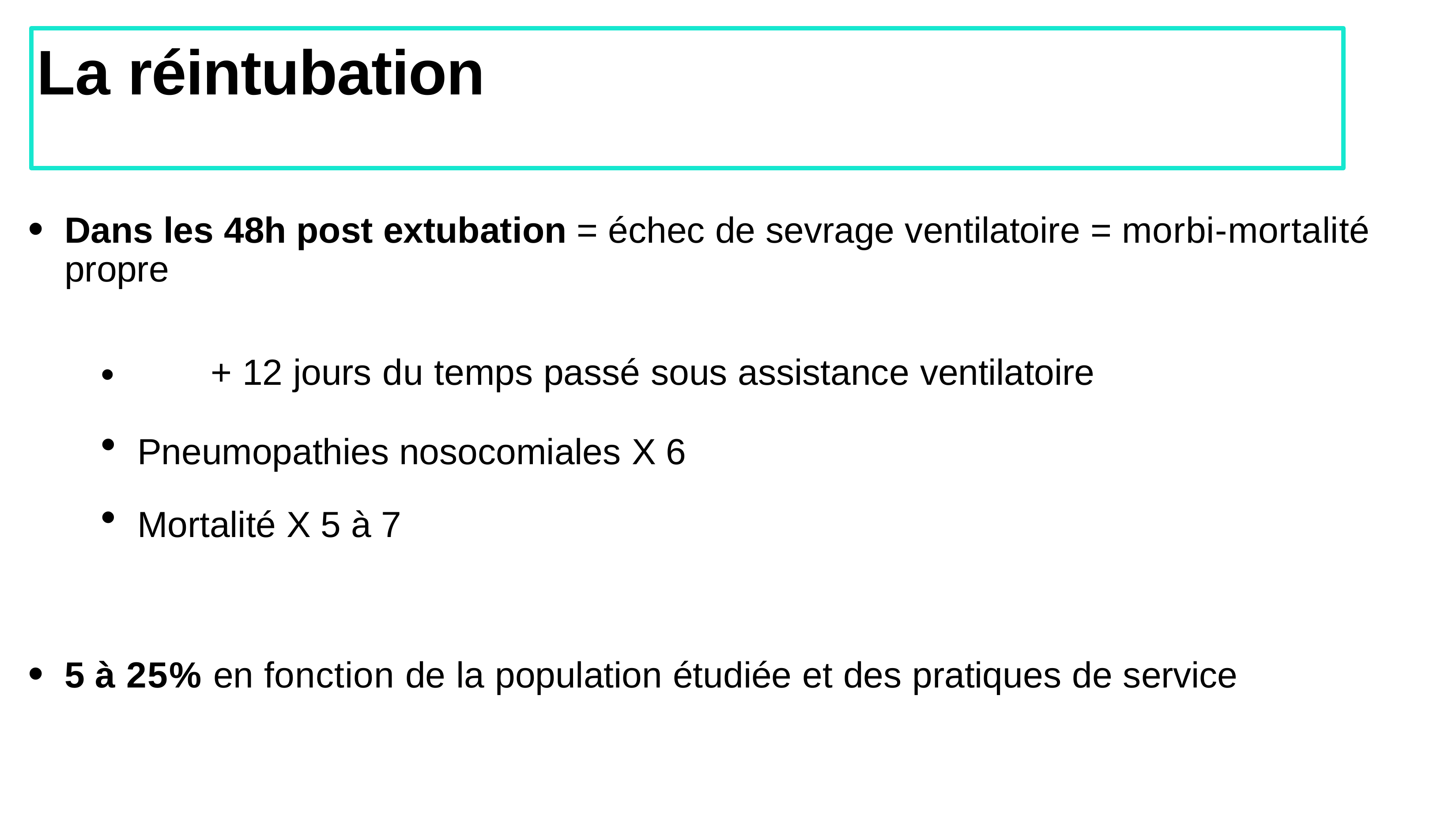

# La réintubation
Dans les 48h post extubation = échec de sevrage ventilatoire = morbi-mortalité propre
•	+ 12 jours du temps passé sous assistance ventilatoire
Pneumopathies nosocomiales X 6
Mortalité X 5 à 7

5 à 25% en fonction de la population étudiée et des pratiques de service